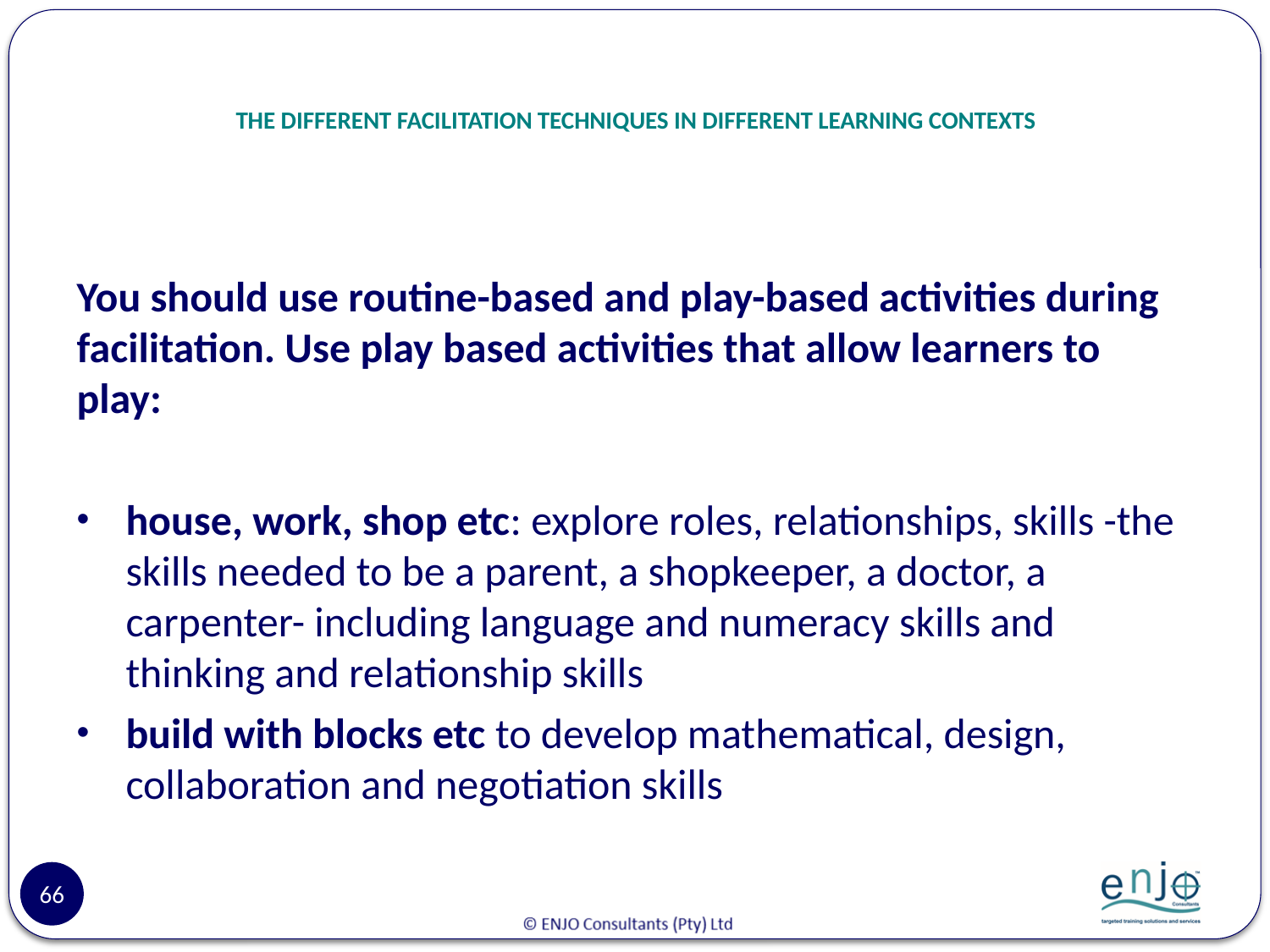

# THE DIFFERENT FACILITATION TECHNIQUES IN DIFFERENT LEARNING CONTEXTS
You should use routine-based and play-based activities during facilitation. Use play based activities that allow learners to play:

house, work, shop etc: explore roles, relationships, skills -the skills needed to be a parent, a shopkeeper, a doctor, a carpenter- including language and numeracy skills and thinking and relationship skills
build with blocks etc to develop mathematical, design, collaboration and negotiation skills

66